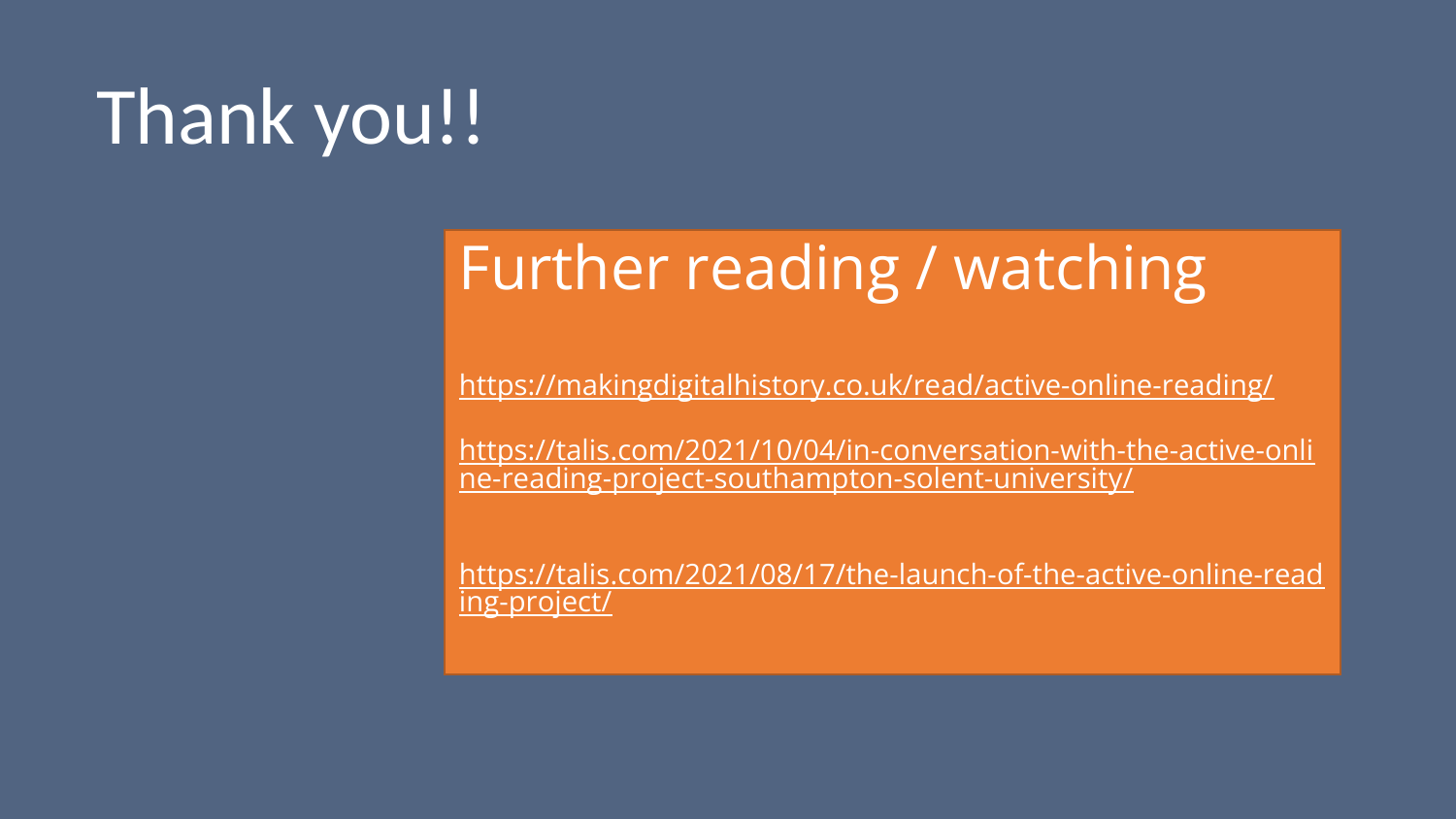

Thank you!!
# Further reading / watching

https://makingdigitalhistory.co.uk/read/active-online-reading/

https://talis.com/2021/10/04/in-conversation-with-the-active-online-reading-project-southampton-solent-university/

https://talis.com/2021/08/17/the-launch-of-the-active-online-reading-project/